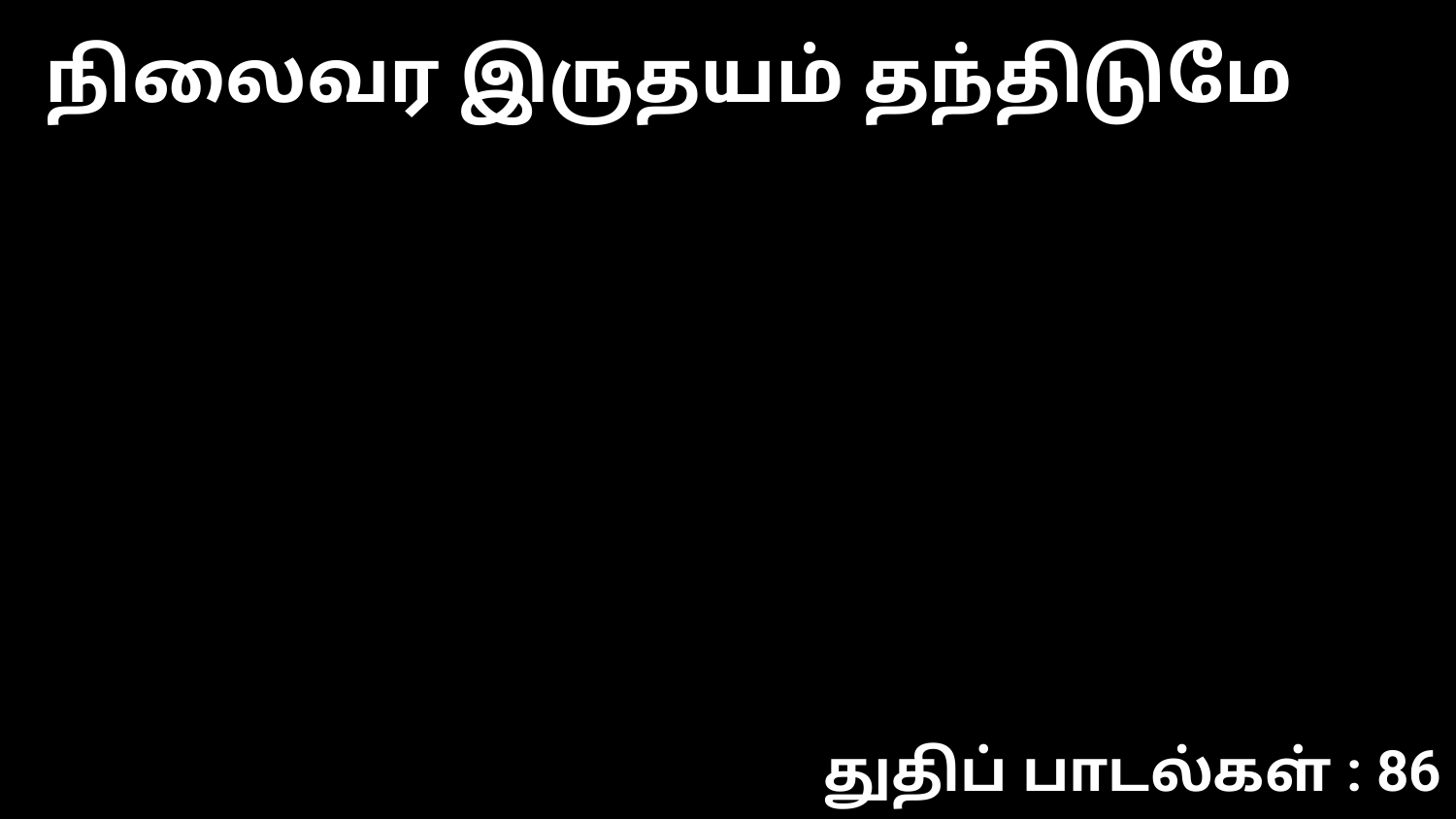

நிலைவர இருதயம் தந்திடுமே
துதிப் பாடல்கள் : 86